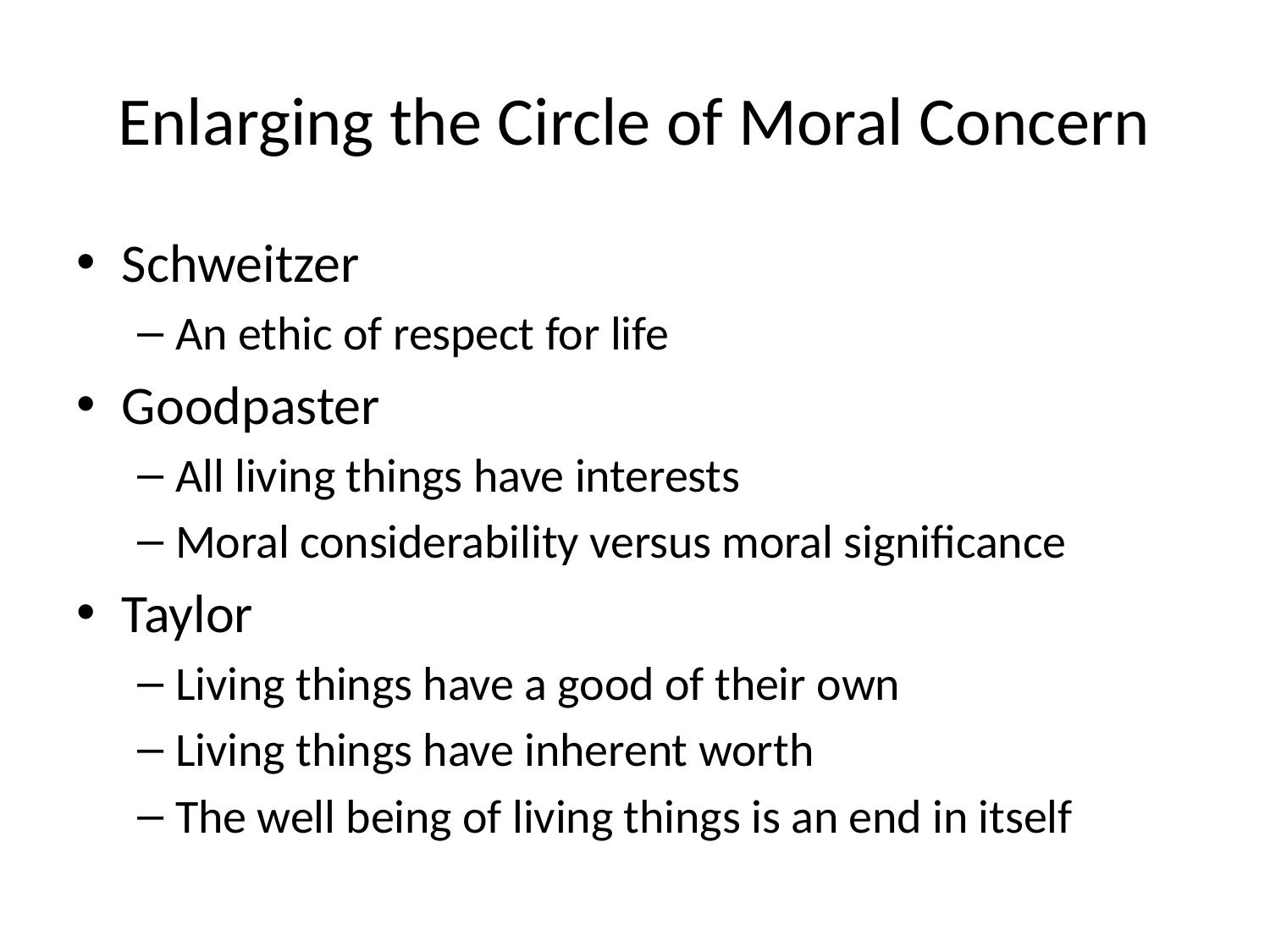

# Enlarging the Circle of Moral Concern
Schweitzer
An ethic of respect for life
Goodpaster
All living things have interests
Moral considerability versus moral significance
Taylor
Living things have a good of their own
Living things have inherent worth
The well being of living things is an end in itself